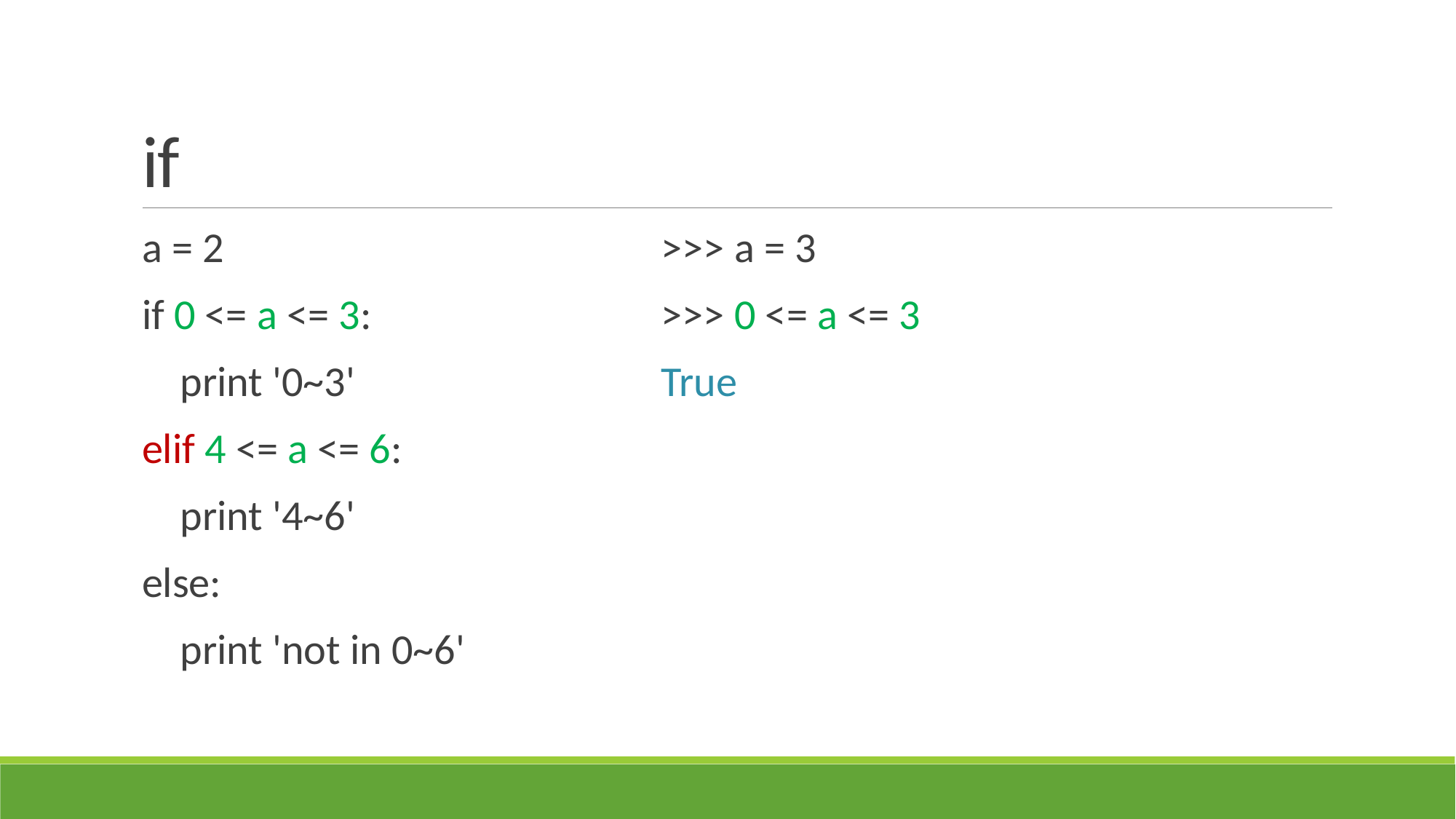

# if
a = 2
if 0 <= a <= 3:
    print '0~3'
elif 4 <= a <= 6:
    print '4~6'
else:
    print 'not in 0~6'
>>> a = 3
>>> 0 <= a <= 3
True